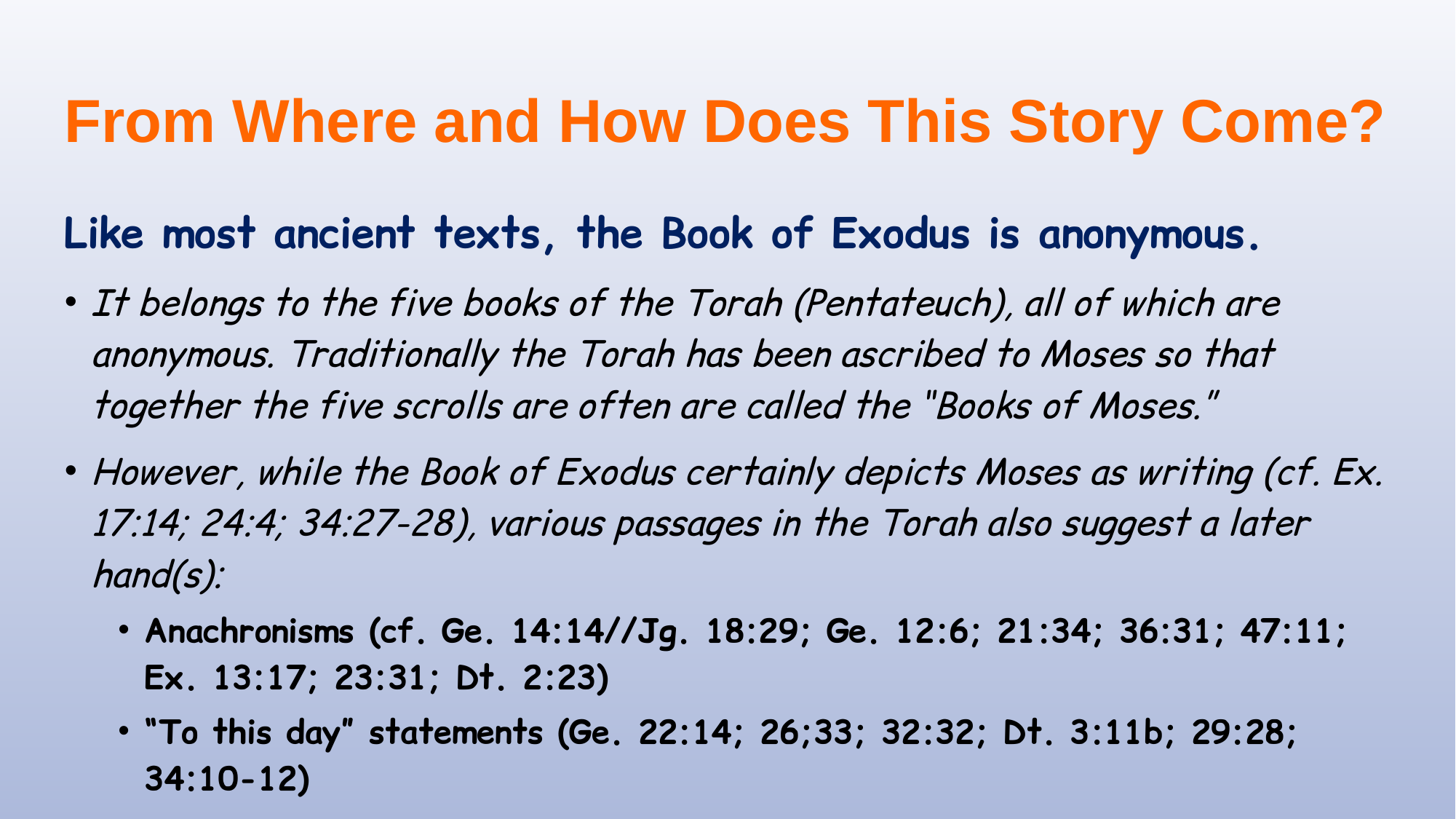

# From Where and How Does This Story Come?
Like most ancient texts, the Book of Exodus is anonymous.
It belongs to the five books of the Torah (Pentateuch), all of which are anonymous. Traditionally the Torah has been ascribed to Moses so that together the five scrolls are often are called the “Books of Moses.”
However, while the Book of Exodus certainly depicts Moses as writing (cf. Ex. 17:14; 24:4; 34:27-28), various passages in the Torah also suggest a later hand(s):
Anachronisms (cf. Ge. 14:14//Jg. 18:29; Ge. 12:6; 21:34; 36:31; 47:11; Ex. 13:17; 23:31; Dt. 2:23)
“To this day” statements (Ge. 22:14; 26;33; 32:32; Dt. 3:11b; 29:28; 34:10-12)
7